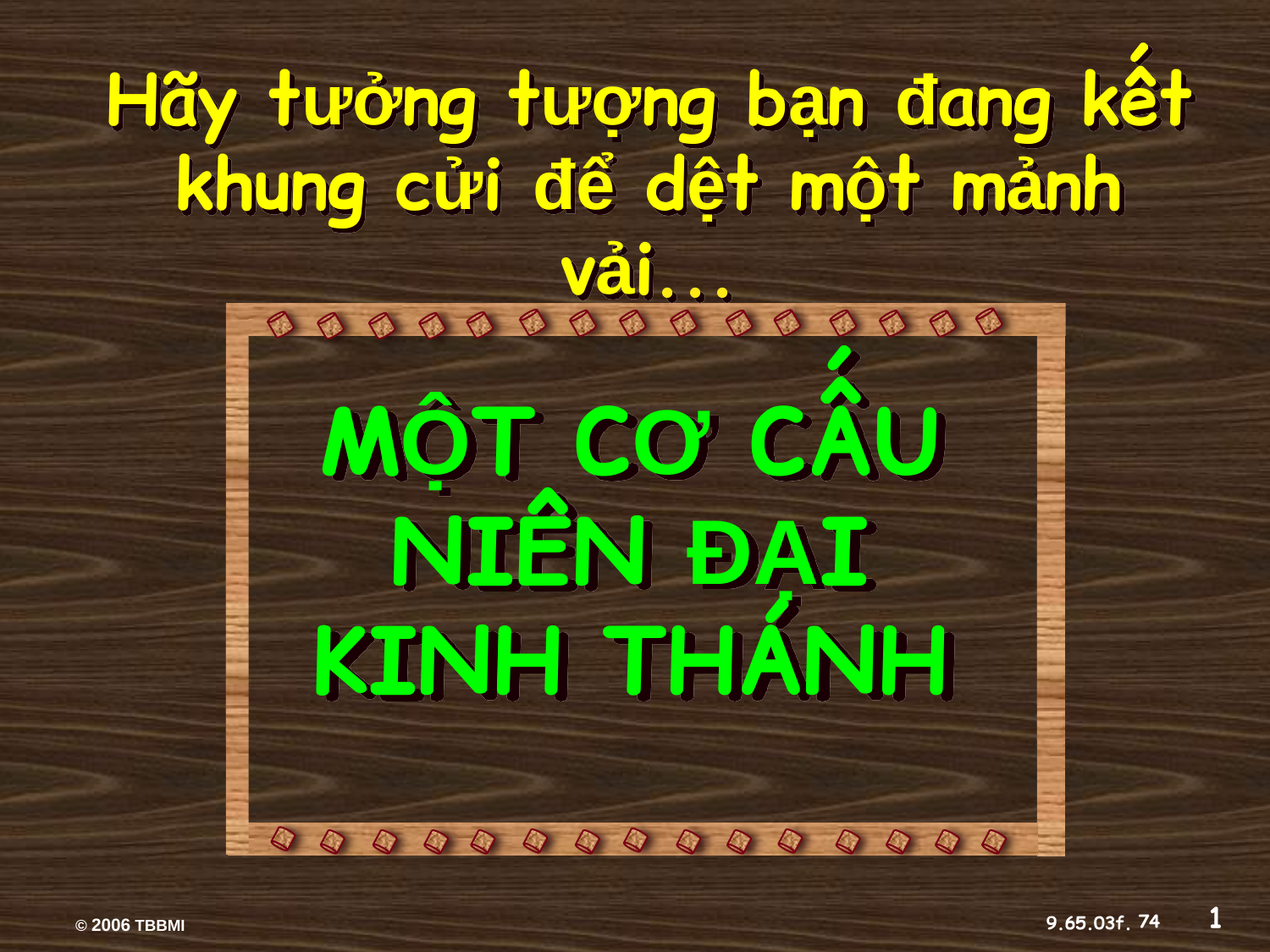

Hãy tưởng tượng bạn đang kết khung cửi để dệt một mảnh vải...

MỘT CƠ CẤU NIÊN ĐẠI KINH THÁNH

1
74
9.65.03f.
© 2006 TBBMI